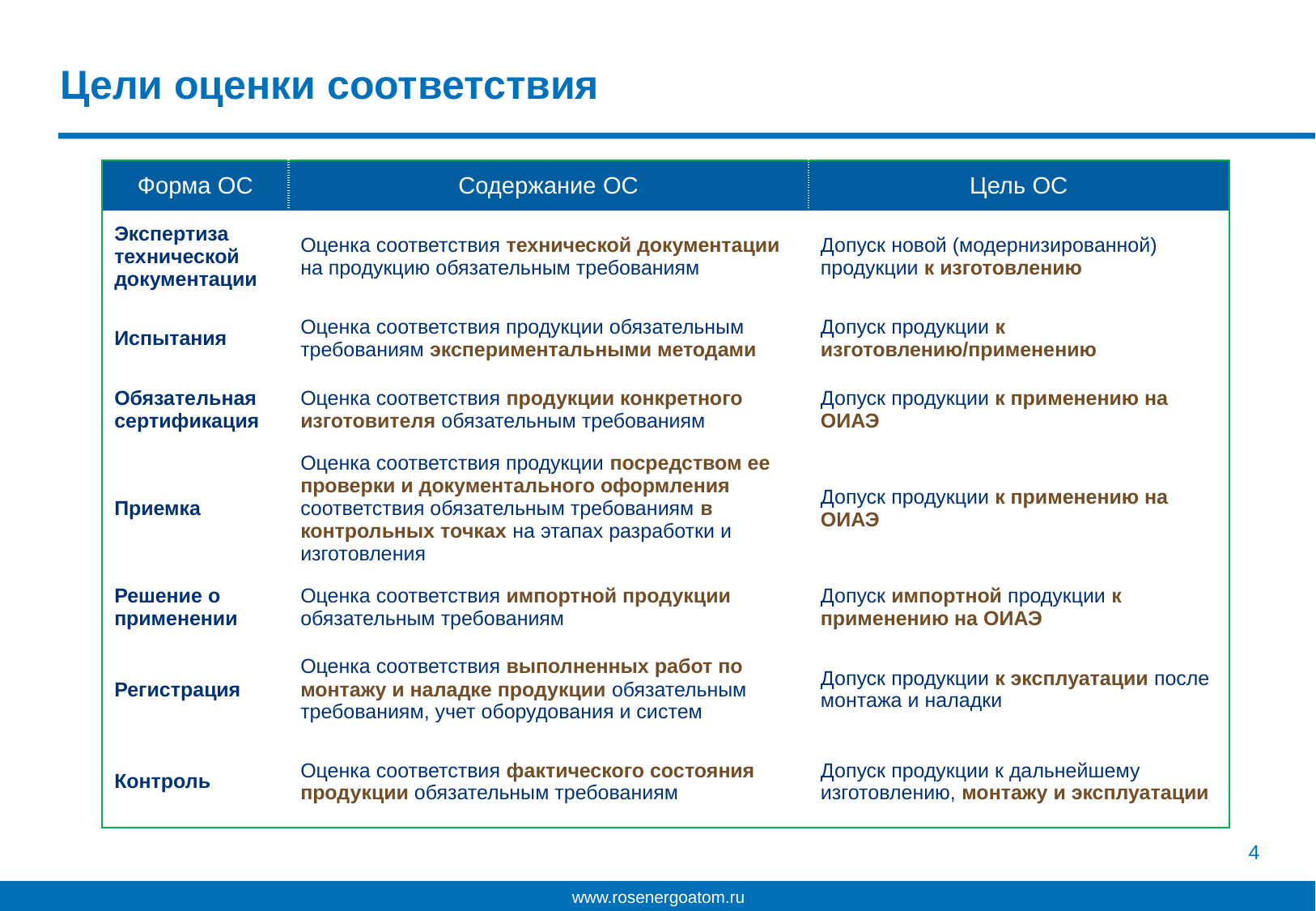

# Цели оценки соответствия
| Форма ОС | Содержание ОС | Цель ОС |
| --- | --- | --- |
| Экспертиза технической документации | Оценка соответствия технической документации на продукцию обязательным требованиям | Допуск новой (модернизированной) продукции к изготовлению |
| Испытания | Оценка соответствия продукции обязательным требованиям экспериментальными методами | Допуск продукции к изготовлению/применению |
| Обязательная сертификация | Оценка соответствия продукции конкретного изготовителя обязательным требованиям | Допуск продукции к применению на ОИАЭ |
| Приемка | Оценка соответствия продукции посредством ее проверки и документального оформления соответствия обязательным требованиям в контрольных точках на этапах разработки и изготовления | Допуск продукции к применению на ОИАЭ |
| Решение о применении | Оценка соответствия импортной продукции обязательным требованиям | Допуск импортной продукции к применению на ОИАЭ |
| Регистрация | Оценка соответствия выполненных работ по монтажу и наладке продукции обязательным требованиям, учет оборудования и систем | Допуск продукции к эксплуатации после монтажа и наладки |
| Контроль | Оценка соответствия фактического состояния продукции обязательным требованиям | Допуск продукции к дальнейшему изготовлению, монтажу и эксплуатации |